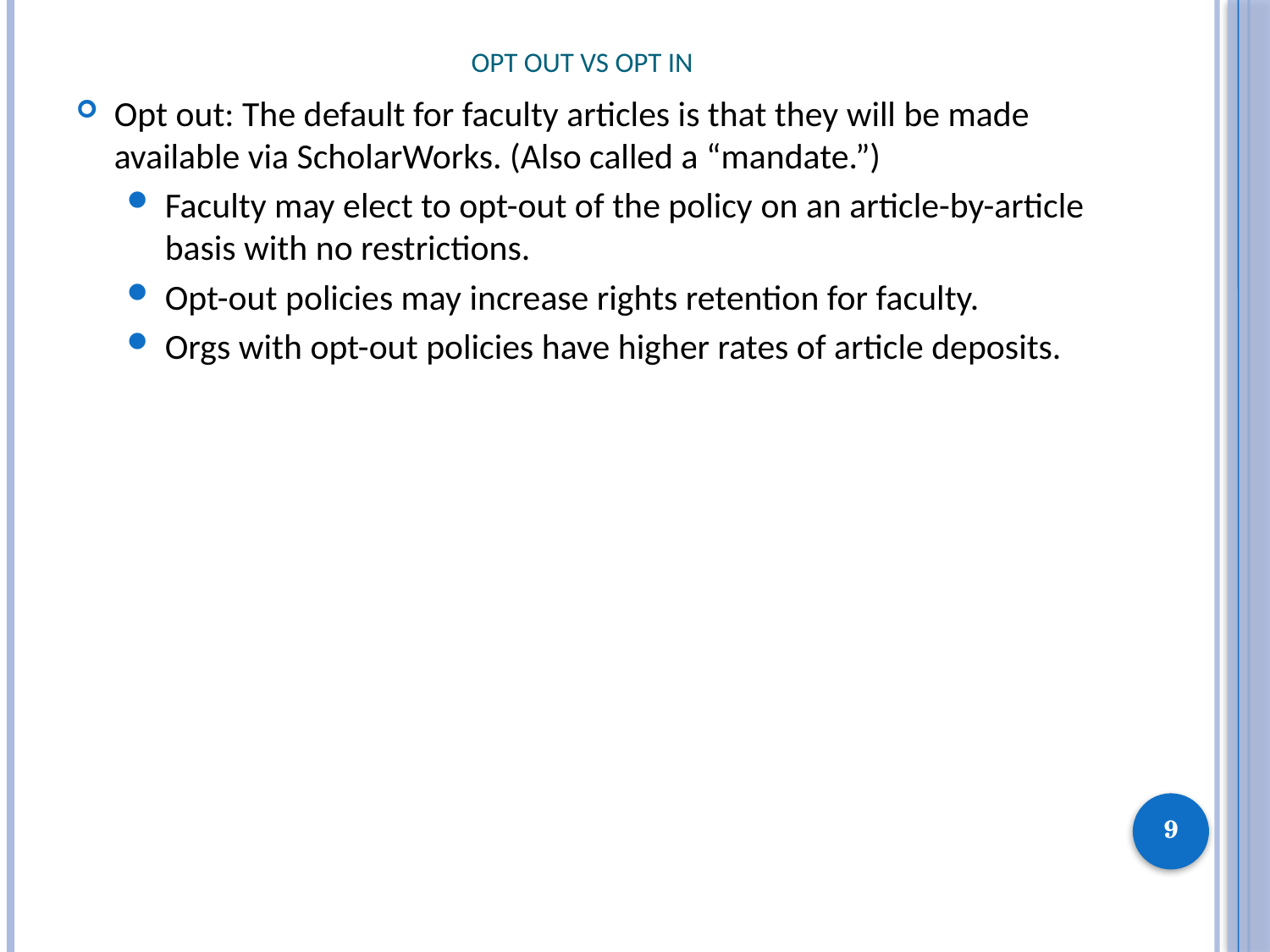

# Opt out vs Opt in
Opt out: The default for faculty articles is that they will be made available via ScholarWorks. (Also called a “mandate.”)
Faculty may elect to opt-out of the policy on an article-by-article basis with no restrictions.
Opt-out policies may increase rights retention for faculty.
Orgs with opt-out policies have higher rates of article deposits.

9